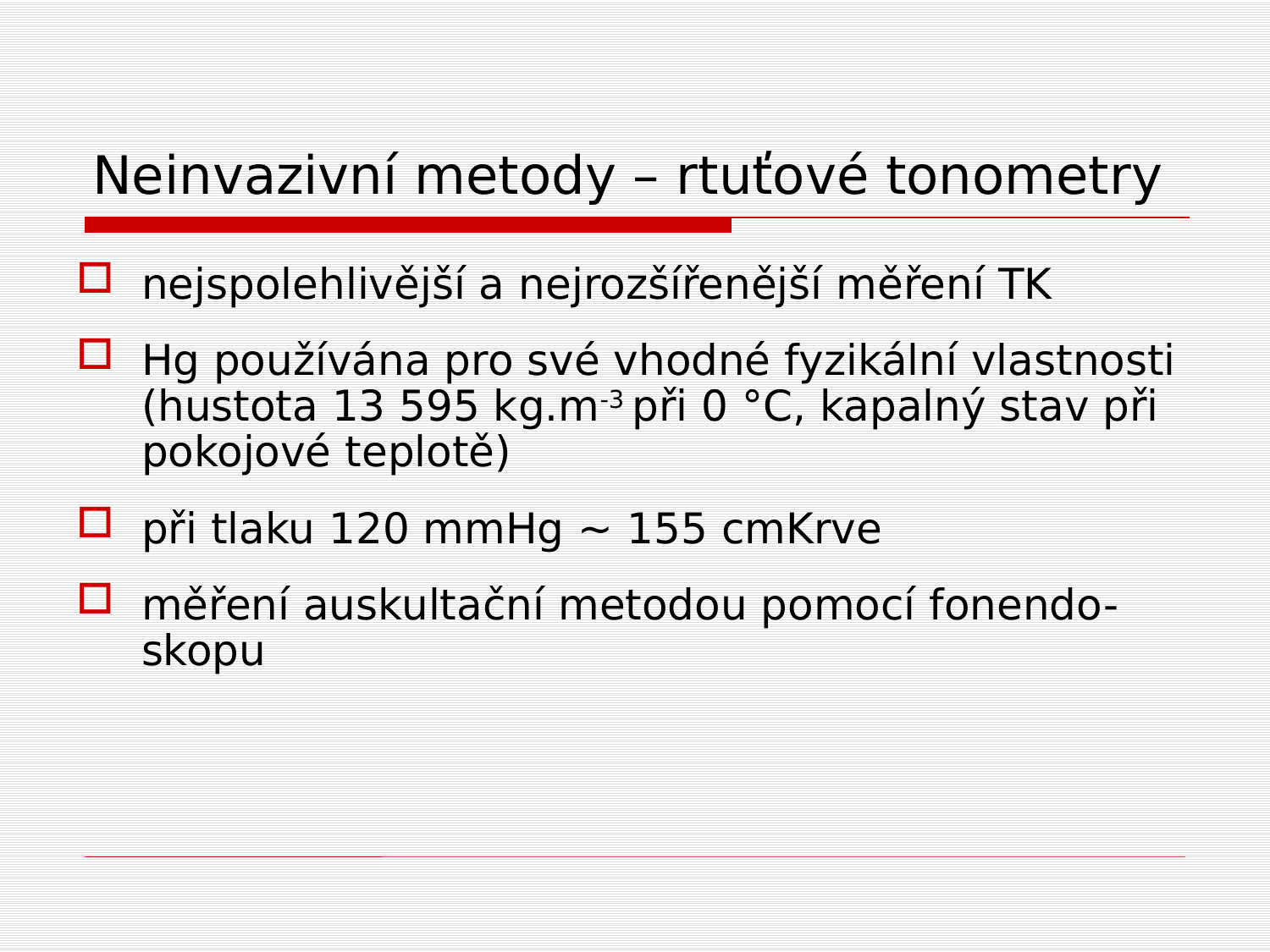

# Neinvazivní metody – rtuťové tonometry
nejspolehlivější a nejrozšířenější měření TK

Hg používána pro své vhodné fyzikální vlastnosti (hustota 13 595 kg.m-3 při 0 °C, kapalný stav při pokojové teplotě)

při tlaku 120 mmHg ~ 155 cmKrve

měření auskultační metodou pomocí fonendo-skopu